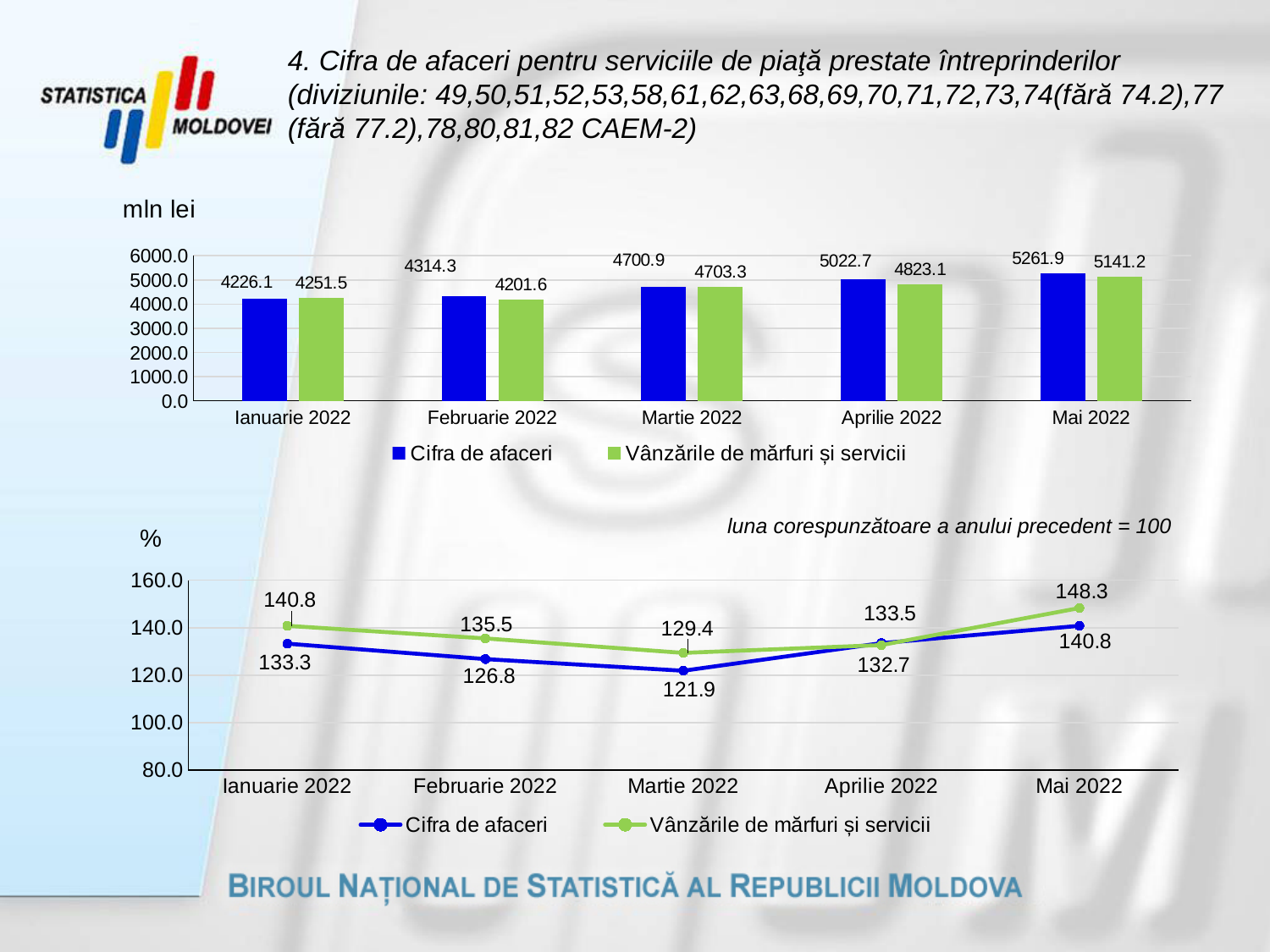

# 4. Cifra de afaceri pentru serviciile de piaţă prestate întreprinderilor (diviziunile: 49,50,51,52,53,58,61,62,63,68,69,70,71,72,73,74(fără 74.2),77 (fără 77.2),78,80,81,82 CAEM-2)

### Chart: mln lei

| Category | Cifra de afaceri  | Vânzările de mărfuri și servicii  |
|---|---|---|
| Ianuarie 2022 | 4226.0927 | 4251.522099999999 |
| Februarie 2022 | 4314.344099999999 | 4201.5913 |
| Martie 2022 | 4700.9218 | 4703.2563 |
| Aprilie 2022 | 5022.749 | 4823.1184 |
| Mai 2022 | 5261.9105 | 5141.2047 |

### Chart: %

| Category | Cifra de afaceri  | Vânzările de mărfuri și servicii  |
|---|---|---|
| Ianuarie 2022 | 133.3 | 140.8 |
| Februarie 2022 | 126.8 | 135.5 |
| Martie 2022 | 121.9 | 129.4 |
| Aprilie 2022 | 133.5 | 132.7 |
| Mai 2022 | 140.8 | 148.3 |
luna corespunzătoare a anului precedent = 100